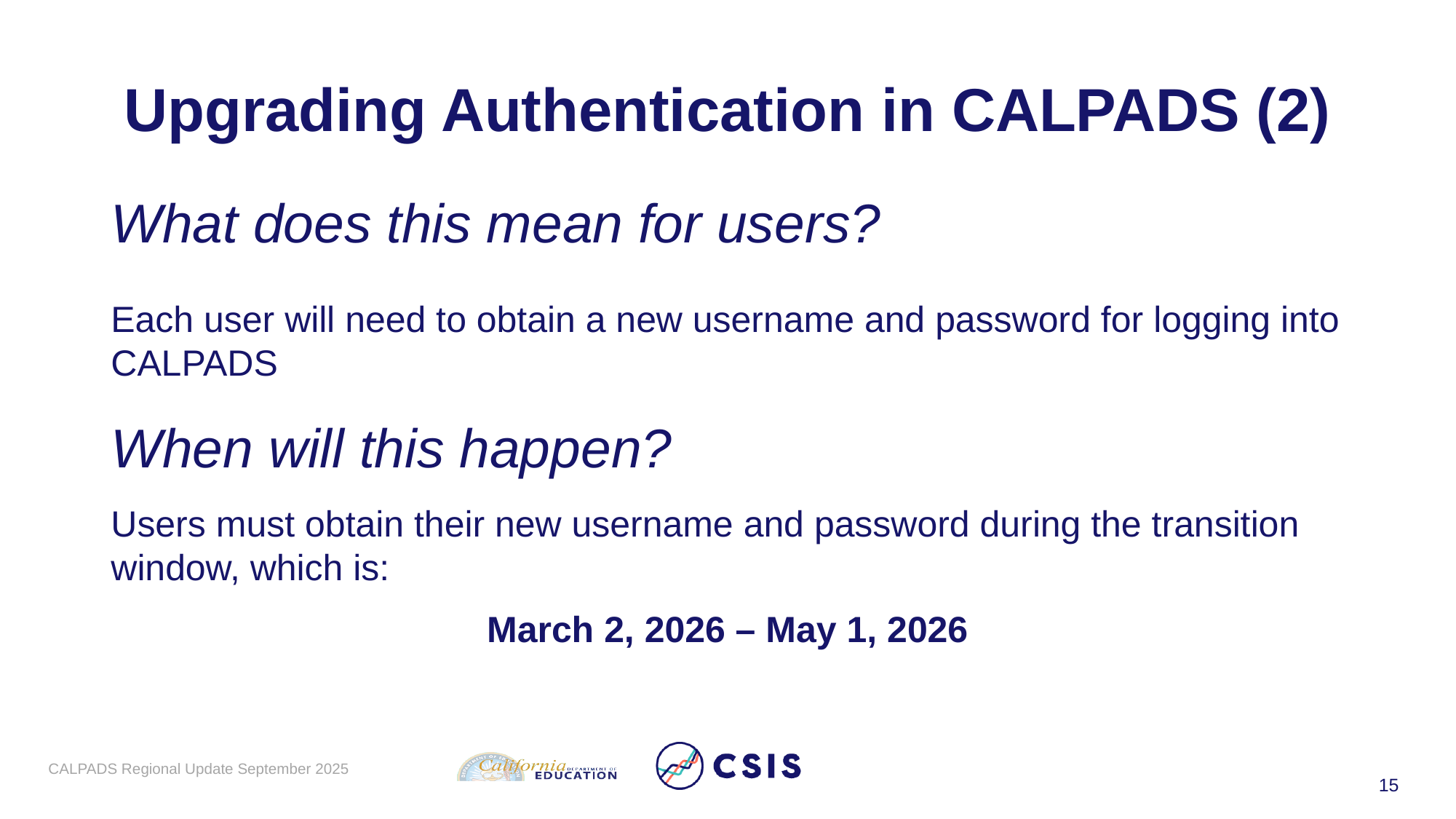

Upgrading Authentication in CALPADS (2)
# What does this mean for users?
Each user will need to obtain a new username and password for logging into CALPADS
When will this happen?
Users must obtain their new username and password during the transition window, which is:
March 2, 2026 – May 1, 2026
CALPADS Regional Update September 2025